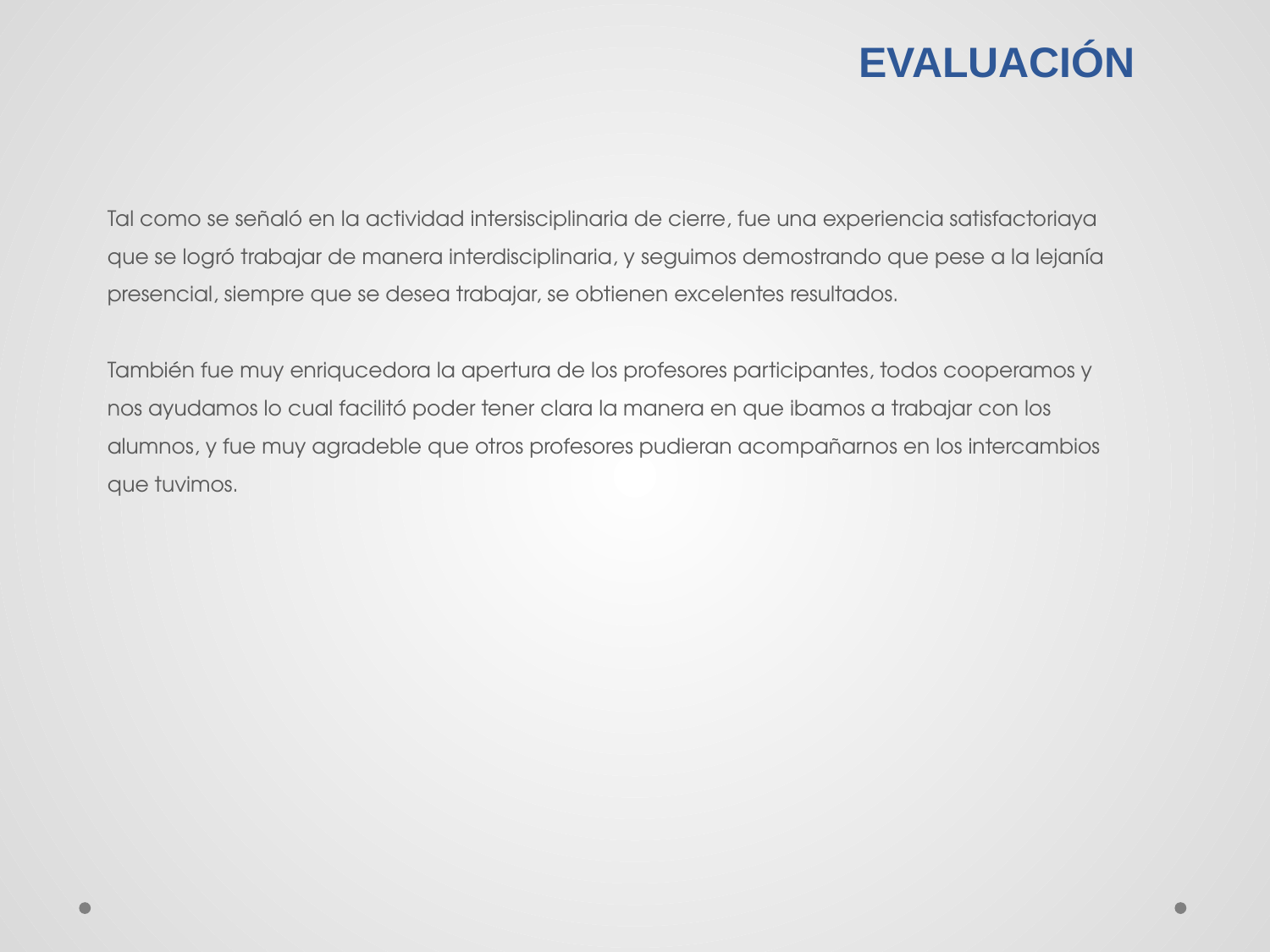

# EVALUACIÓN
Tal como se señaló en la actividad intersisciplinaria de cierre, fue una experiencia satisfactoriaya que se logró trabajar de manera interdisciplinaria, y seguimos demostrando que pese a la lejanía presencial, siempre que se desea trabajar, se obtienen excelentes resultados.

También fue muy enriqucedora la apertura de los profesores participantes, todos cooperamos y nos ayudamos lo cual facilitó poder tener clara la manera en que ibamos a trabajar con los alumnos, y fue muy agradeble que otros profesores pudieran acompañarnos en los intercambios que tuvimos.